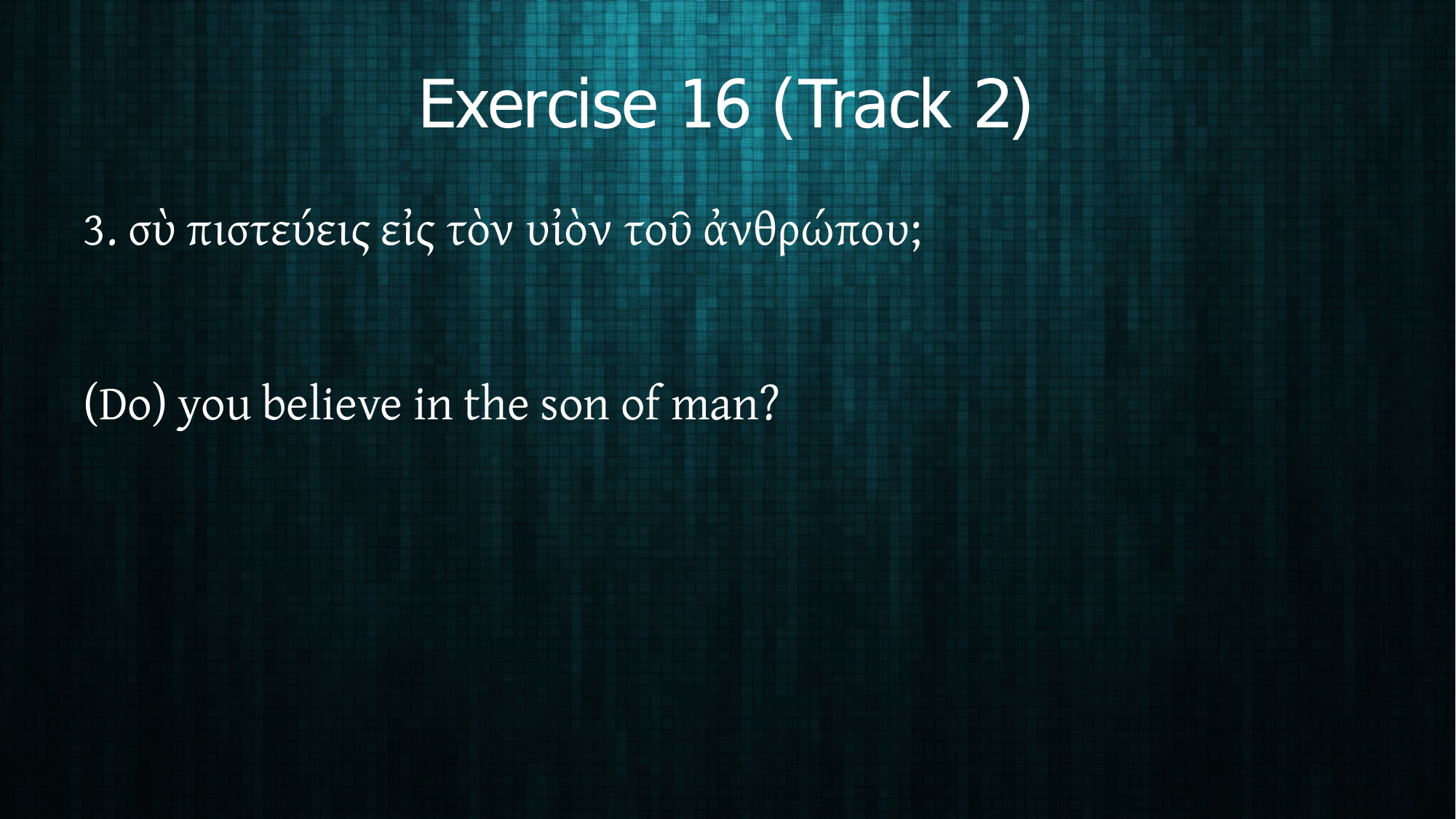

# Exercise 16 (Track 2)
3. σὺ πιστεύεις εἰς τὸν υἰὸν τοῦ ἀνθρώπου;

(Do) you believe in the son of man?